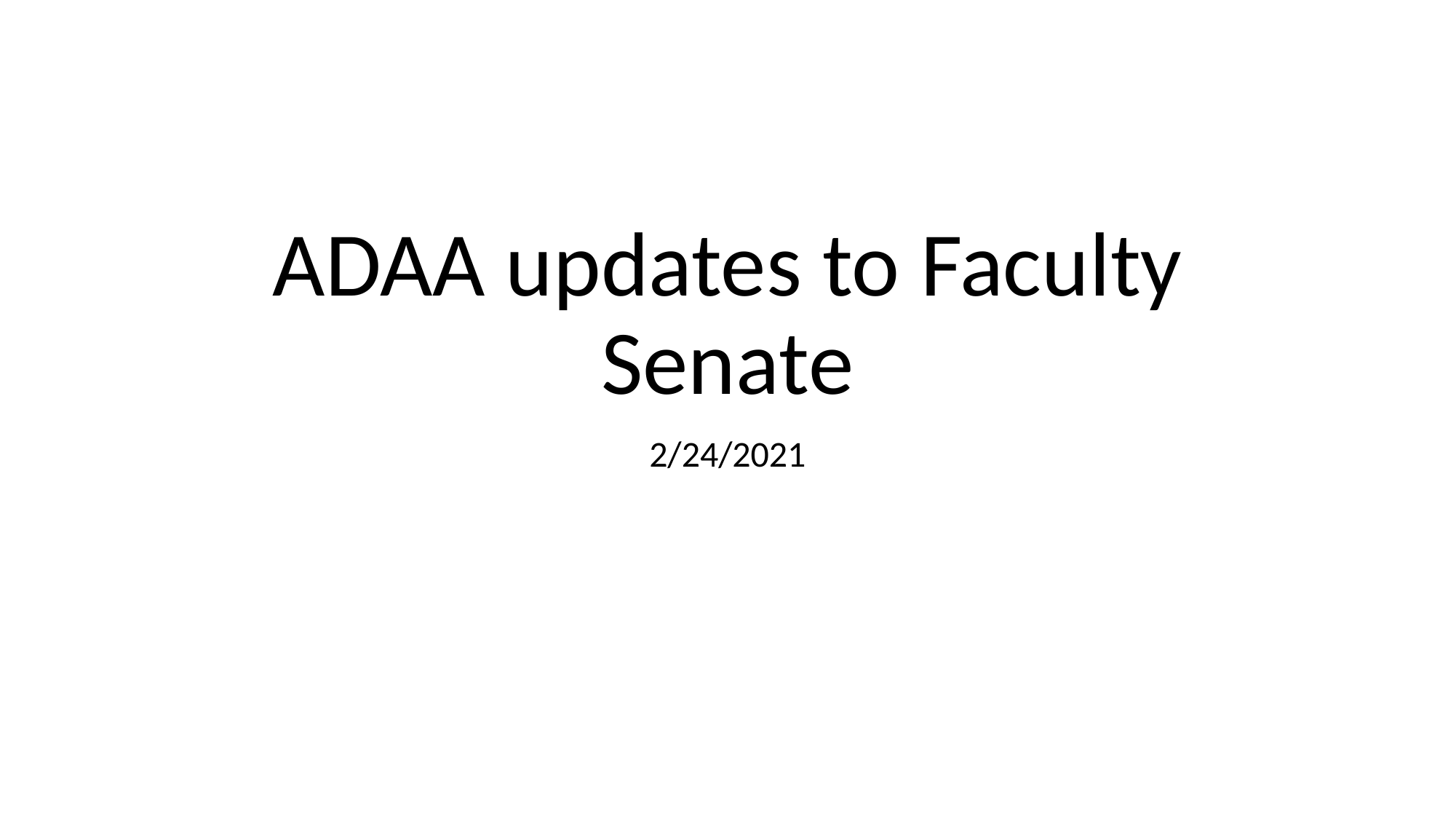

# ADAA updates to Faculty Senate
2/24/2021